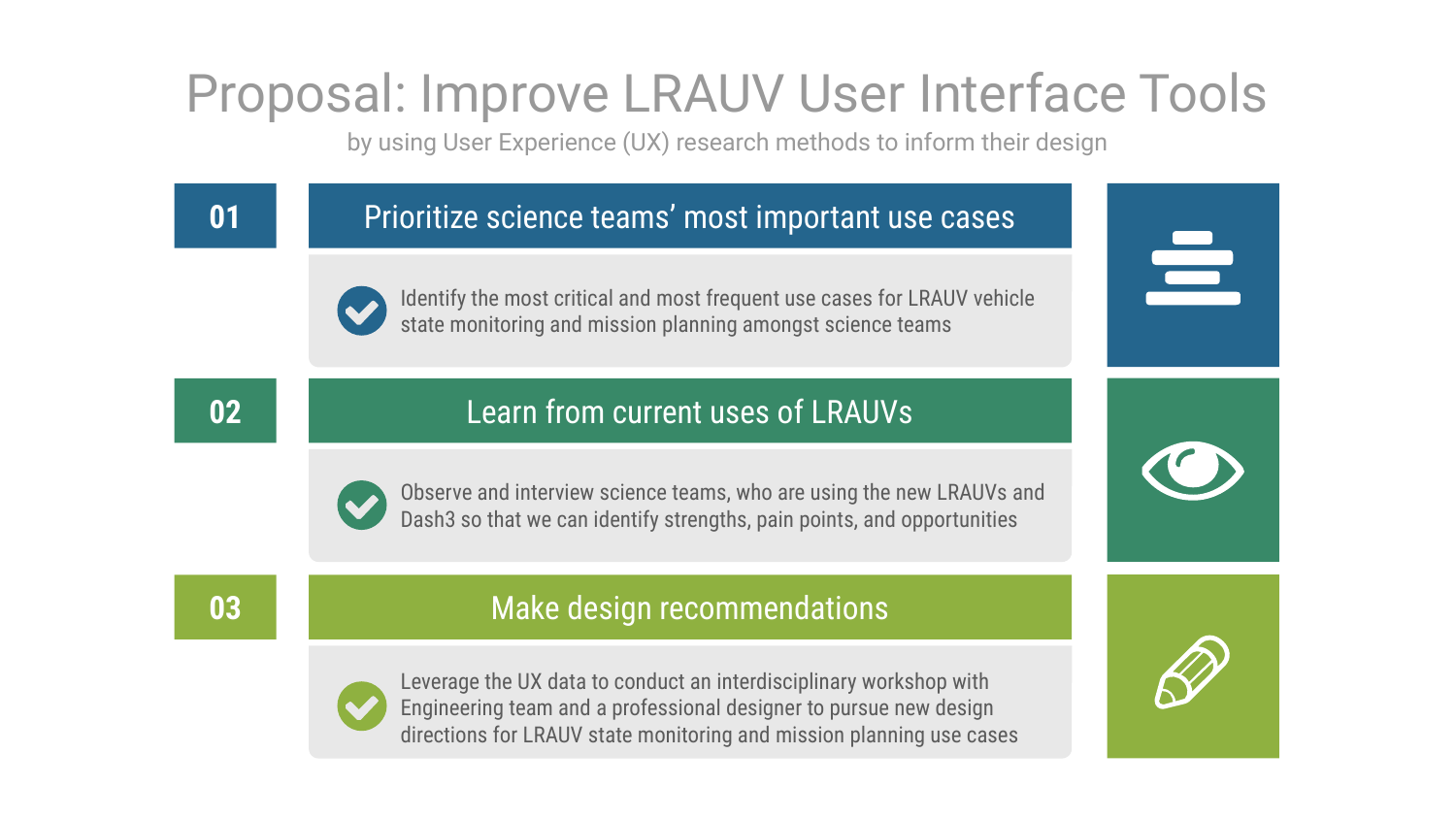

# Proposal: Improve LRAUV User Interface Tools
by using User Experience (UX) research methods to inform their design
01
Prioritize science teams’ most important use cases

Identify the most critical and most frequent use cases for LRAUV vehicle state monitoring and mission planning amongst science teams

02
Learn from current uses of LRAUVs

Observe and interview science teams, who are using the new LRAUVs and Dash3 so that we can identify strengths, pain points, and opportunities

03
Make design recommendations

Leverage the UX data to conduct an interdisciplinary workshop with Engineering team and a professional designer to pursue new design directions for LRAUV state monitoring and mission planning use cases